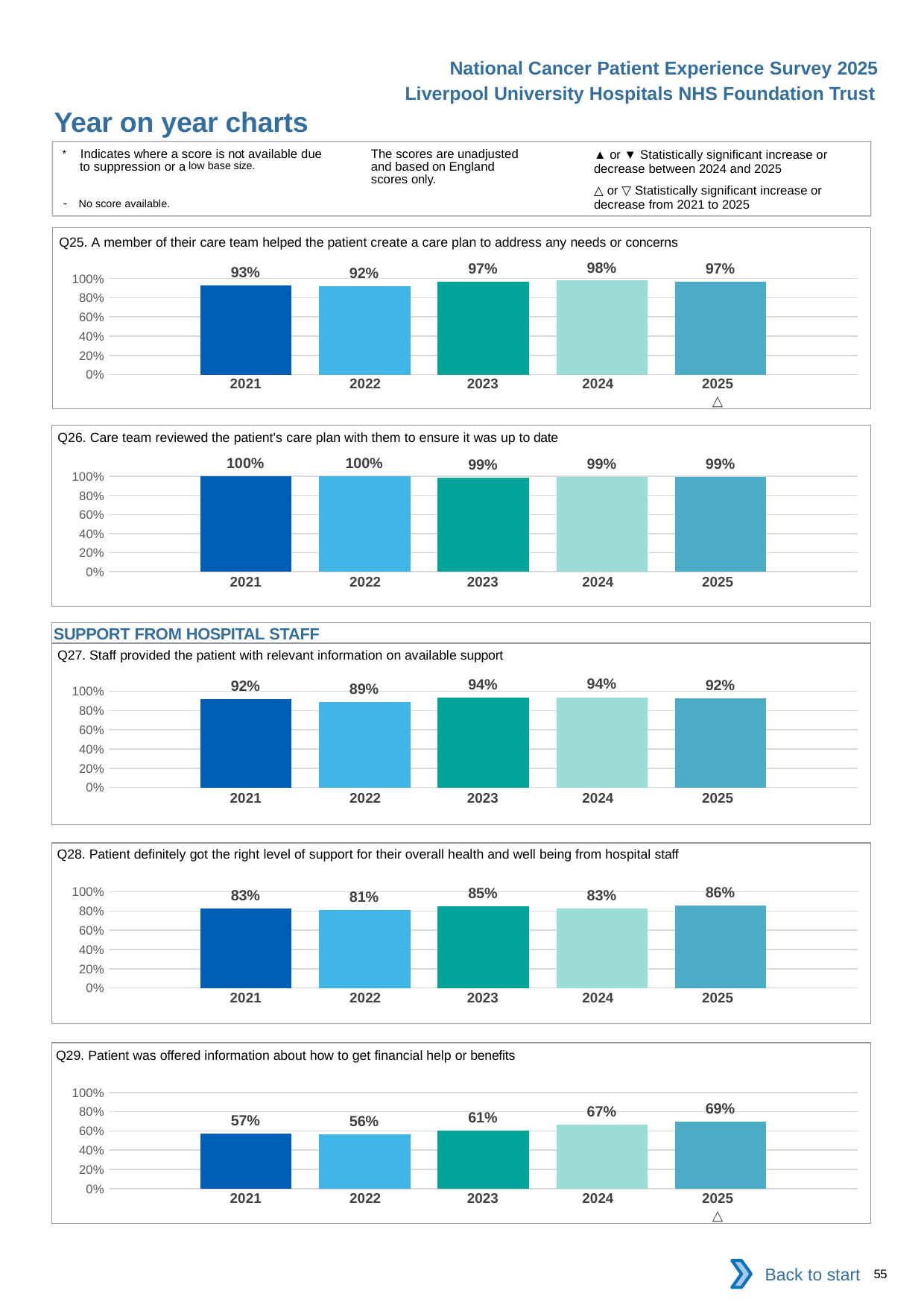

National Cancer Patient Experience Survey 2025
Liverpool University Hospitals NHS Foundation Trust
Year on year charts (5)

The scores are unadjusted and based on England scores only.
*  Indicates where a score is not available due to suppression or a low base size.
- No score available.
▲ or ▼ Statistically significant increase or decrease between 2024 and 2025
△ or ▽ Statistically significant increase or decrease from 2021 to 2025
Q25. A member of their care team helped the patient create a care plan to address any needs or concerns

### Chart

| Category | 2021 | 2022 | 2023 | 2024 | 2025 |
|---|---|---|---|---|---|
| Category 1 | 0.9273743 | 0.9215686 | 0.9651163 | 0.978022 | 0.9686099 |
| 2021 | 2022 | 2023 | 2024 | 2025 |
| --- | --- | --- | --- | --- |
|  |  |  |  | △ |
Q26. Care team reviewed the patient's care plan with them to ensure it was up to date

### Chart

| Category | 2021 | 2022 | 2023 | 2024 | 2025 |
|---|---|---|---|---|---|
| Category 1 | 1.0 | 1.0 | 0.9859155 | 0.9935065 | 0.9947917 |
| 2021 | 2022 | 2023 | 2024 | 2025 |
| --- | --- | --- | --- | --- |
|  |  |  |  |  |
SUPPORT FROM HOSPITAL STAFF
Q27. Staff provided the patient with relevant information on available support

### Chart

| Category | 2021 | 2022 | 2023 | 2024 | 2025 |
|---|---|---|---|---|---|
| Category 1 | 0.922449 | 0.8888889 | 0.9366516 | 0.9379845 | 0.923588 |
| 2021 | 2022 | 2023 | 2024 | 2025 |
| --- | --- | --- | --- | --- |
|  |  |  |  |  |
Q28. Patient definitely got the right level of support for their overall health and well being from hospital staff

### Chart

| Category | 2021 | 2022 | 2023 | 2024 | 2025 |
|---|---|---|---|---|---|
| Category 1 | 0.8292683 | 0.8089887 | 0.8479087 | 0.8256579 | 0.8551532 |
| 2021 | 2022 | 2023 | 2024 | 2025 |
| --- | --- | --- | --- | --- |
|  |  |  |  |  |
Q29. Patient was offered information about how to get financial help or benefits

### Chart

| Category | 2021 | 2022 | 2023 | 2024 | 2025 |
|---|---|---|---|---|---|
| Category 1 | 0.5743243 | 0.5616438 | 0.6054422 | 0.6685714 | 0.6947368 |
| 2021 | 2022 | 2023 | 2024 | 2025 |
| --- | --- | --- | --- | --- |
|  |  |  |  | △ |
Back to start

55